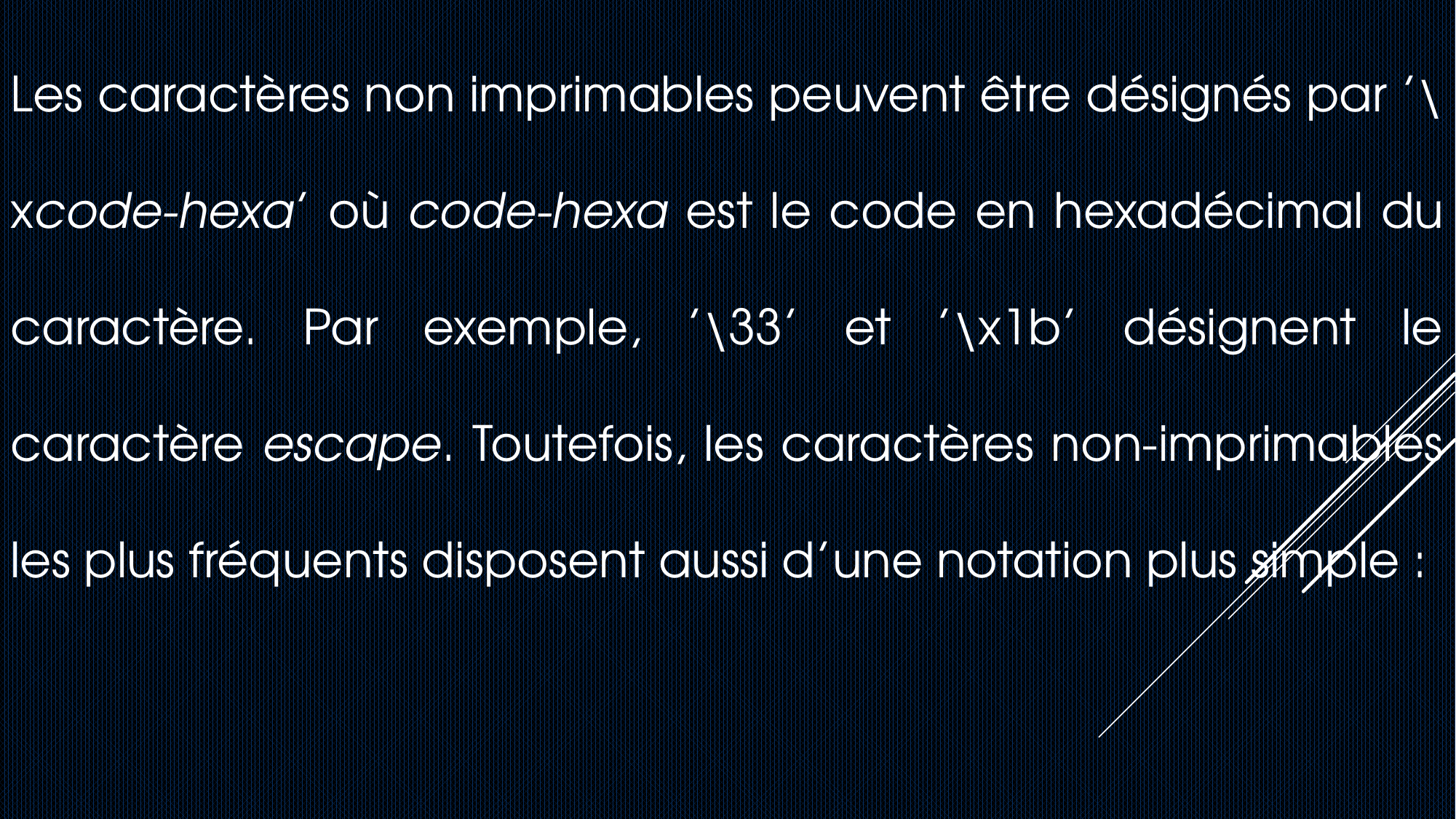

Les caractères non imprimables peuvent être désignés par ’\xcode-hexa’ où code-hexa est le code en hexadécimal du caractère. Par exemple, ’\33’ et ’\x1b’ désignent le caractère escape. Toutefois, les caractères non-imprimables les plus fréquents disposent aussi d’une notation plus simple :